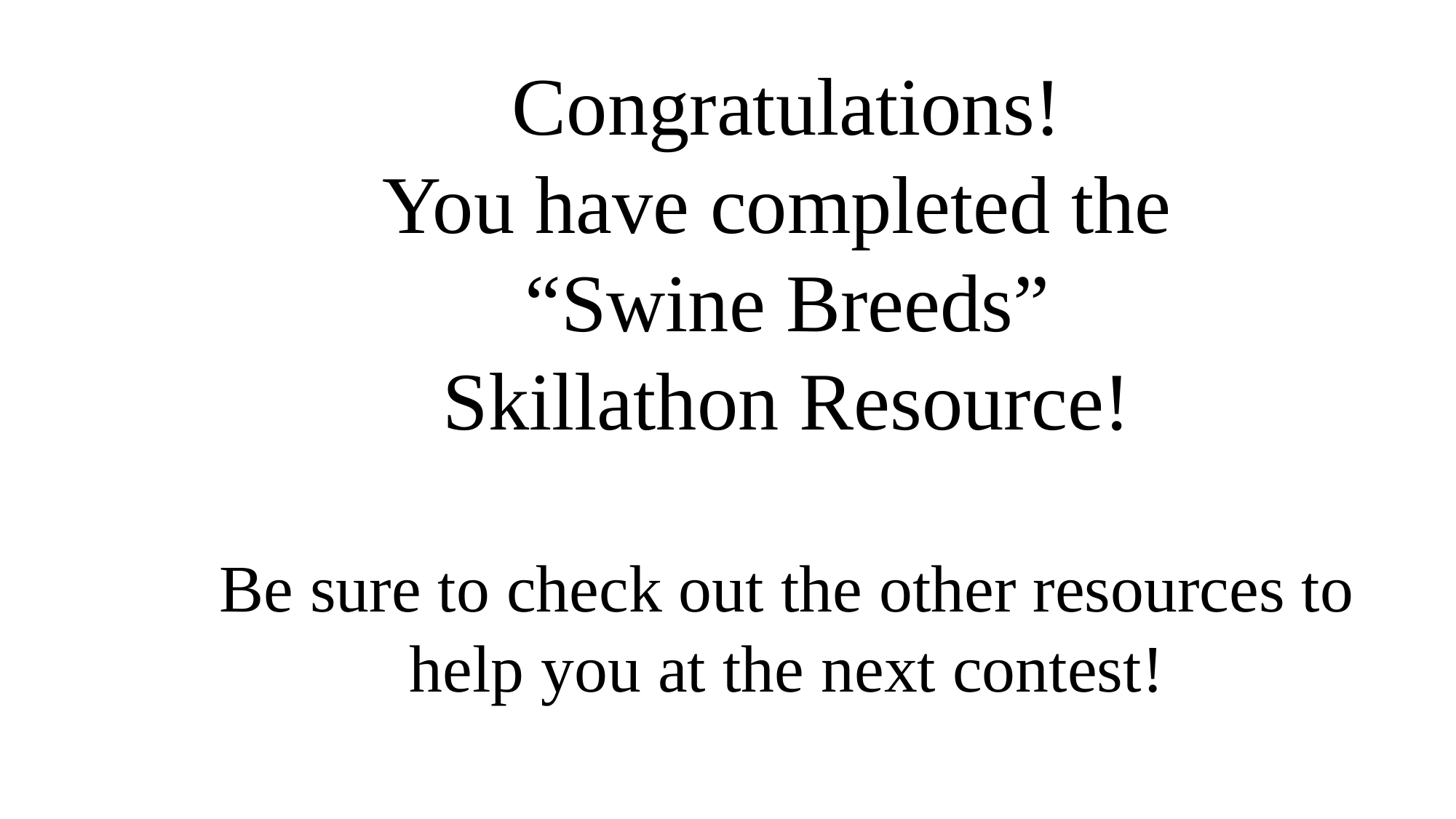

Congratulations!
You have completed the
“Swine Breeds”
Skillathon Resource!

Be sure to check out the other resources to help you at the next contest!